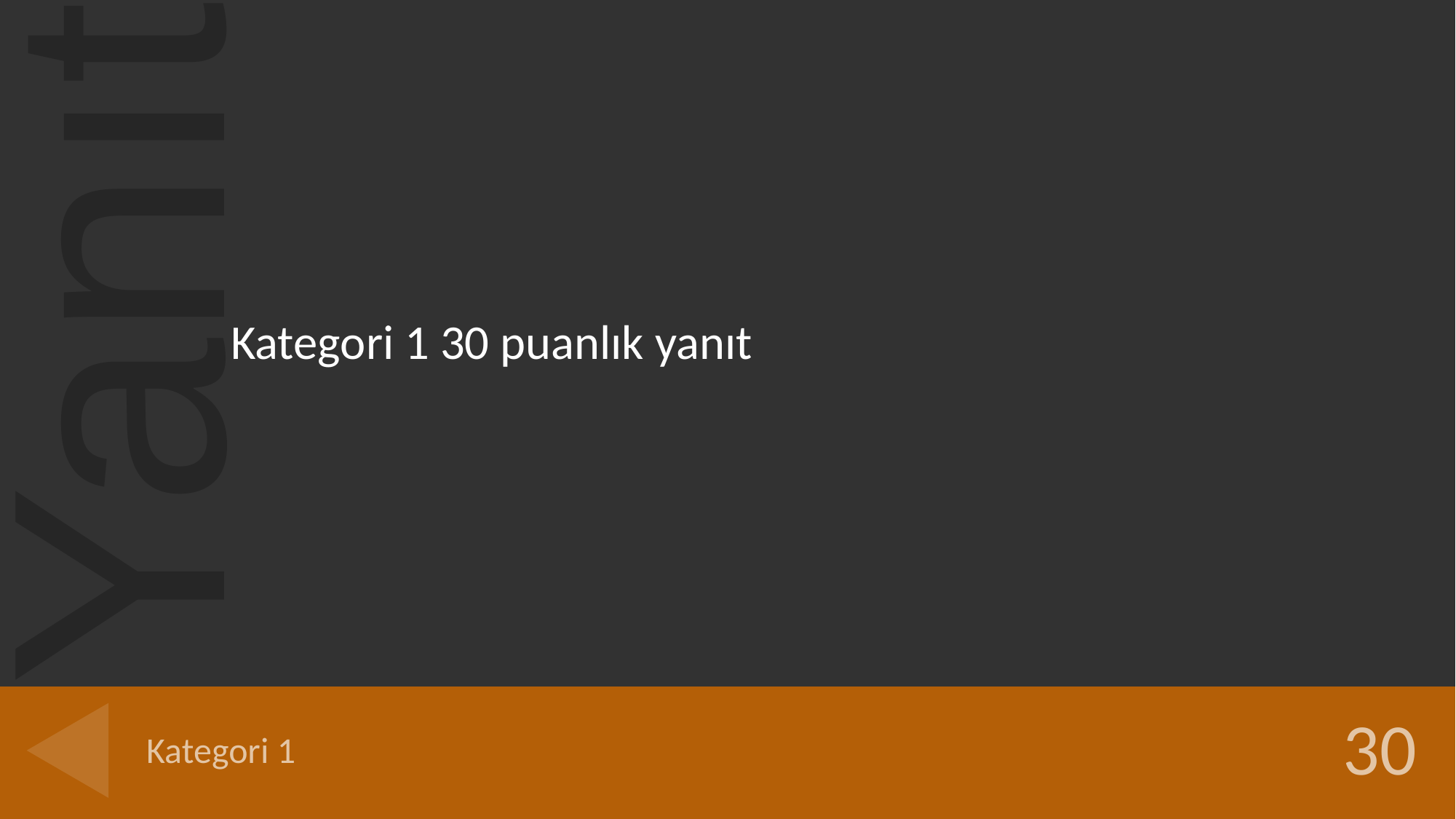

Kategori 1 30 puanlık yanıt
# Kategori 1
30